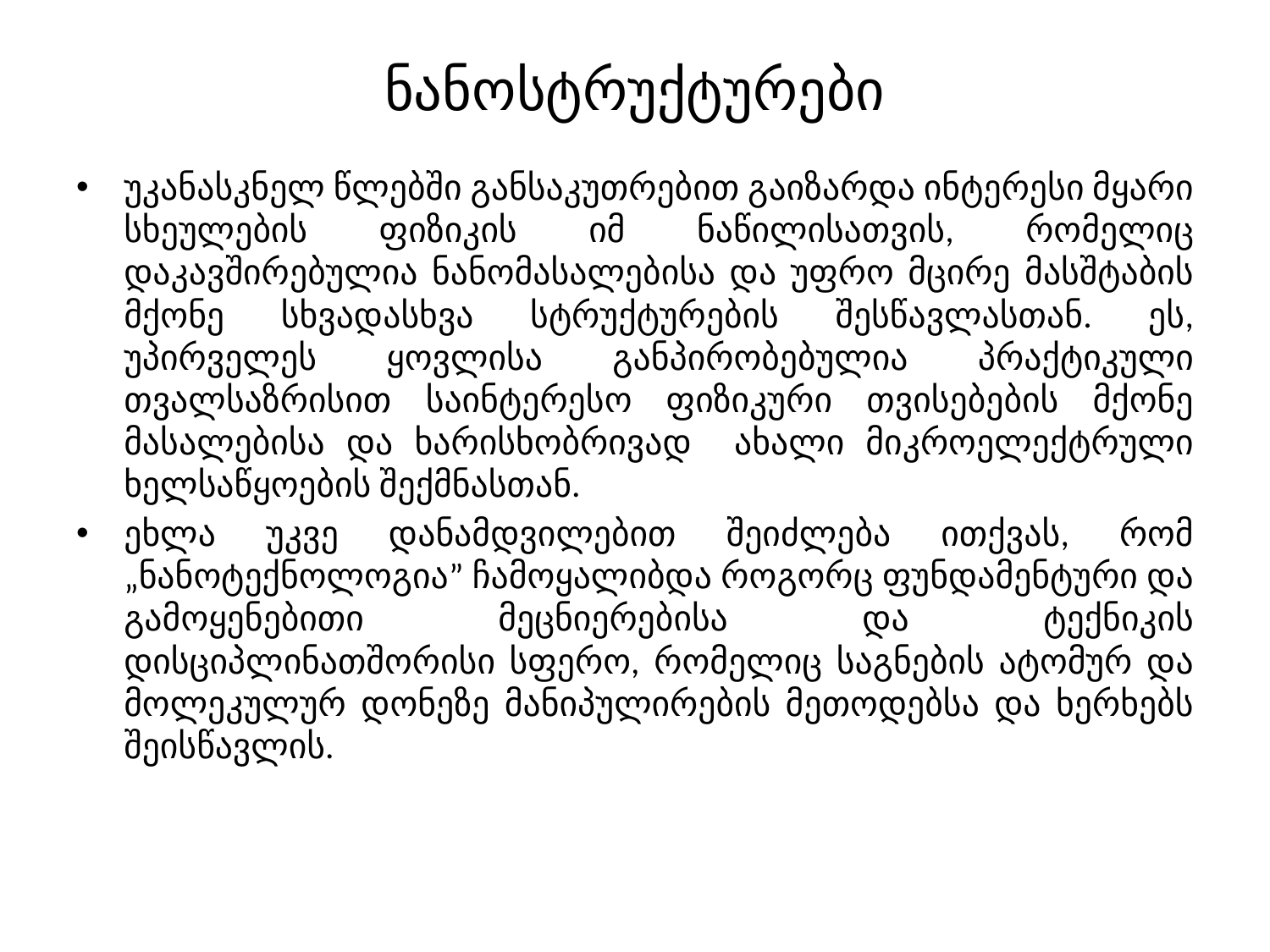

# ნანოსტრუქტურები
უკანასკნელ წლებში განსაკუთრებით გაიზარდა ინტერესი მყარი სხეულების ფიზიკის იმ ნაწილისათვის, რომელიც დაკავშირებულია ნანომასალებისა და უფრო მცირე მასშტაბის მქონე სხვადასხვა სტრუქტურების შესწავლასთან. ეს, უპირველეს ყოვლისა განპირობებულია პრაქტიკული თვალსაზრისით საინტერესო ფიზიკური თვისებების მქონე მასალებისა და ხარისხობრივად  ახალი მიკროელექტრული ხელსაწყოების შექმნასთან.
ეხლა უკვე დანამდვილებით შეიძლება ითქვას, რომ „ნანოტექნოლოგია” ჩამოყალიბდა როგორც ფუნდამენტური და გამოყენებითი მეცნიერებისა და ტექნიკის დისციპლინათშორისი სფერო, რომელიც საგნების ატომურ და მოლეკულურ დონეზე მანიპულირების მეთოდებსა და ხერხებს შეისწავლის.